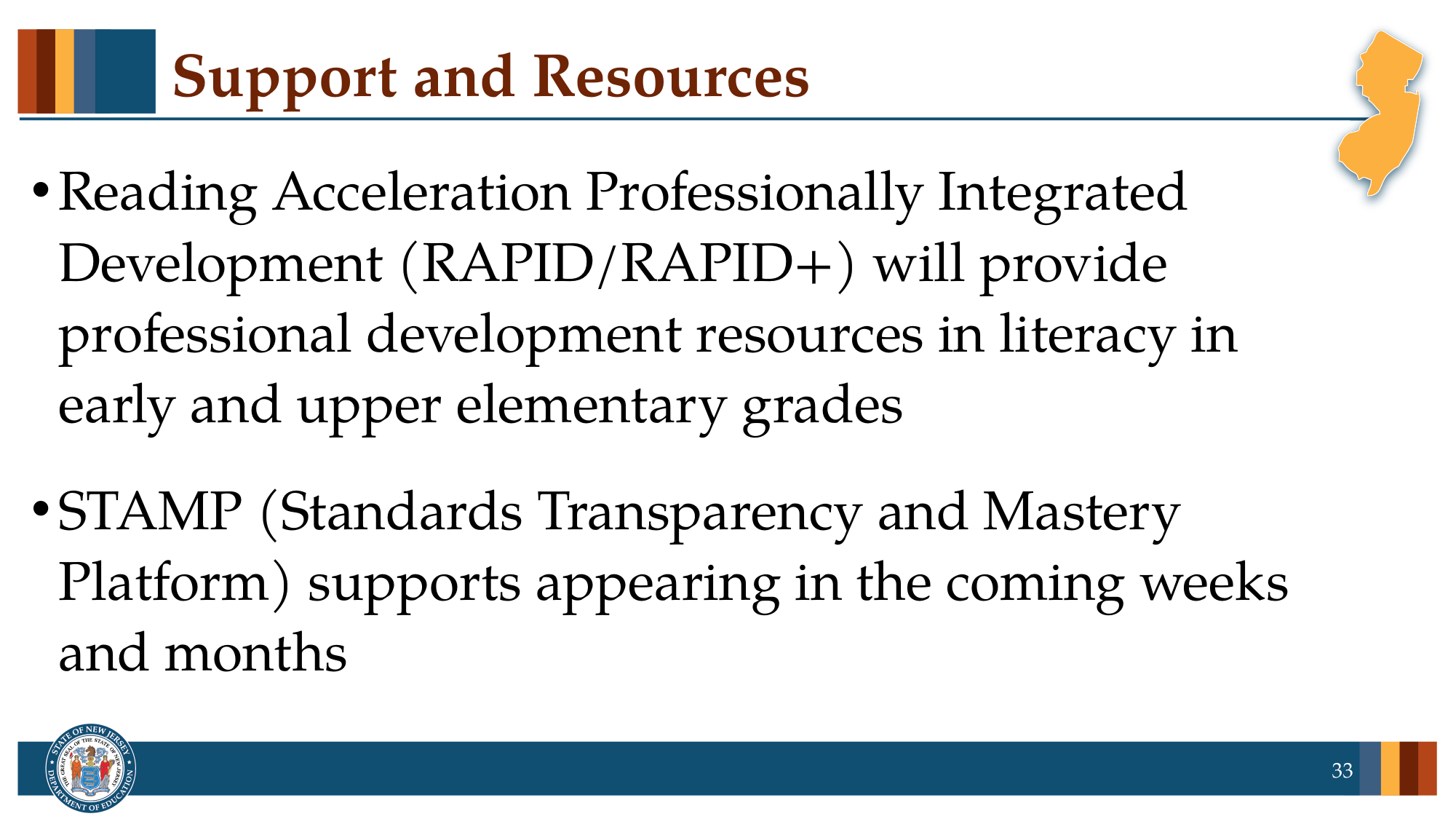

# Support and Resources
Reading Acceleration Professionally Integrated Development (RAPID/RAPID+) will provide professional development resources in literacy in early and upper elementary grades
STAMP (Standards Transparency and Mastery Platform) supports appearing in the coming weeks and months
33